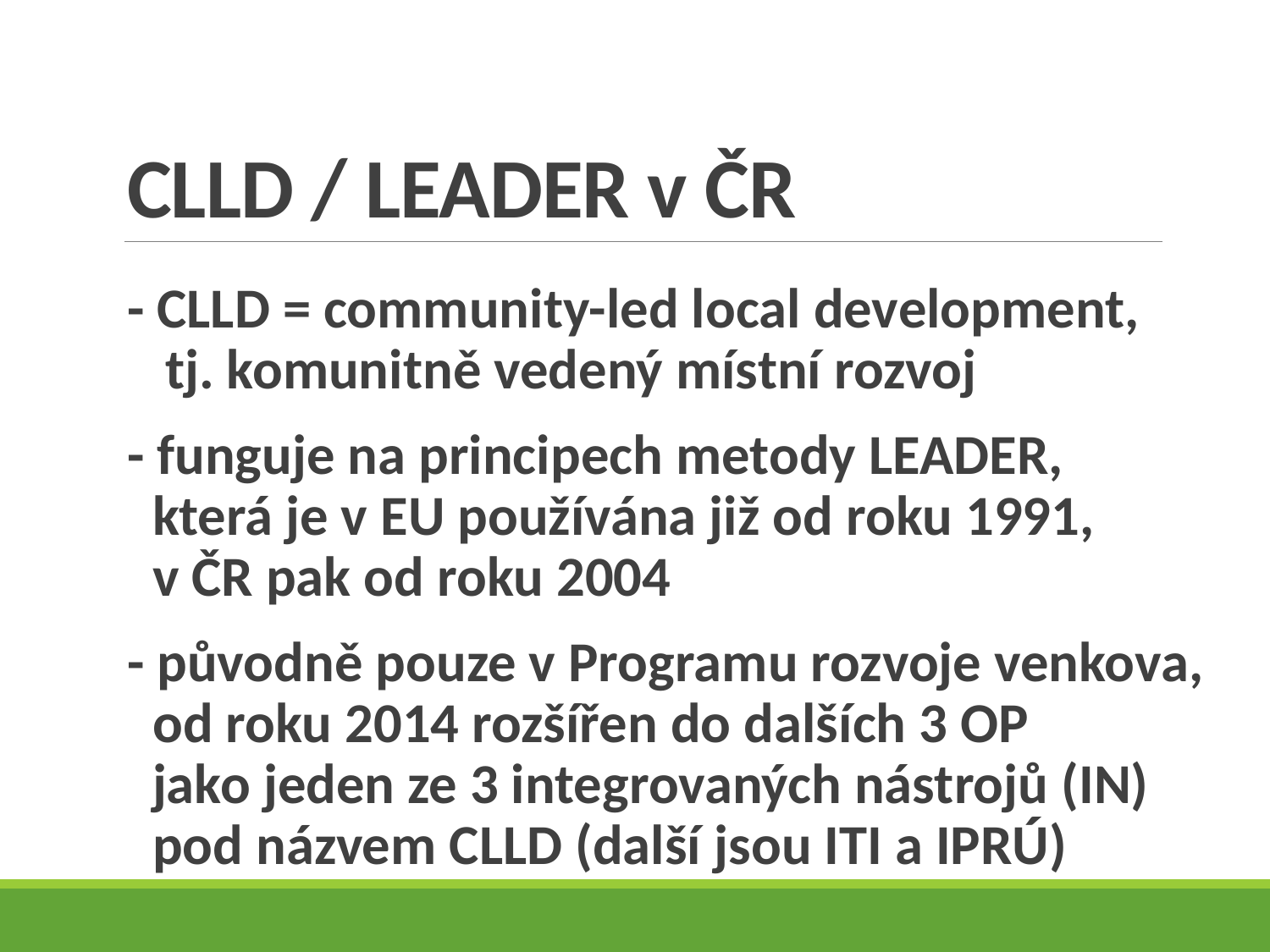

# CLLD / LEADER v ČR
- CLLD = community-led local development,
   tj. komunitně vedený místní rozvoj
- funguje na principech metody LEADER,
  která je v EU používána již od roku 1991,
  v ČR pak od roku 2004
- původně pouze v Programu rozvoje venkova,
  od roku 2014 rozšířen do dalších 3 OP
  jako jeden ze 3 integrovaných nástrojů (IN)
  pod názvem CLLD (další jsou ITI a IPRÚ)